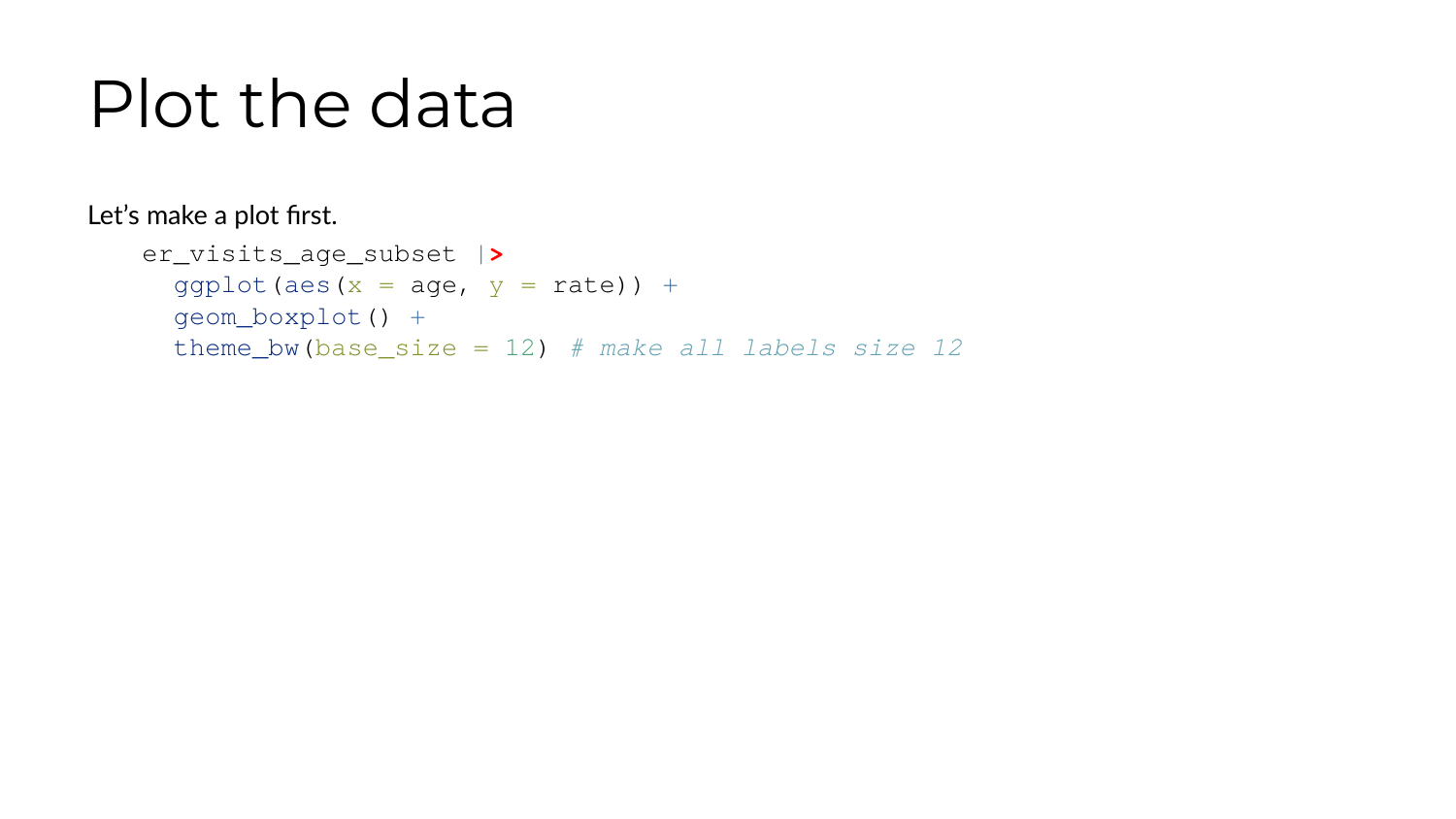

# Plot the data
Let’s make a plot first.
er_visits_age_subset |>
  ggplot(aes(x = age, y = rate)) +
  geom_boxplot() +
  theme_bw(base_size = 12) # make all labels size 12